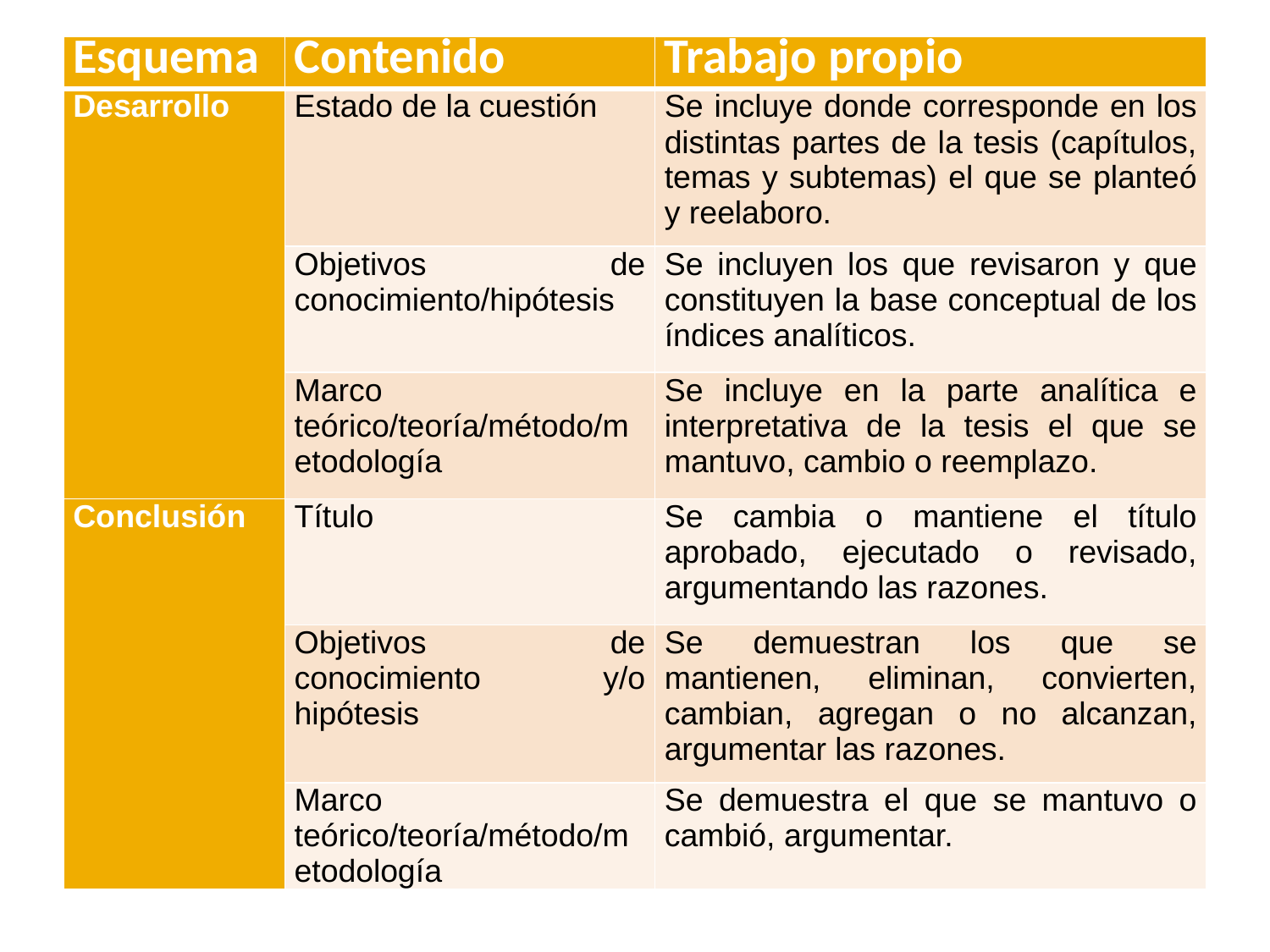

| Esquema | Contenido | Trabajo propio |
| --- | --- | --- |
| Desarrollo | Estado de la cuestión | Se incluye donde corresponde en los distintas partes de la tesis (capítulos, temas y subtemas) el que se planteó y reelaboro. |
|  | Objetivos de conocimiento/hipótesis | Se incluyen los que revisaron y que constituyen la base conceptual de los índices analíticos. |
|  | Marco teórico/teoría/método/metodología | Se incluye en la parte analítica e interpretativa de la tesis el que se mantuvo, cambio o reemplazo. |
| Conclusión | Título | Se cambia o mantiene el título aprobado, ejecutado o revisado, argumentando las razones. |
|  | Objetivos de conocimiento y/o hipótesis | Se demuestran los que se mantienen, eliminan, convierten, cambian, agregan o no alcanzan, argumentar las razones. |
|  | Marco teórico/teoría/método/metodología | Se demuestra el que se mantuvo o cambió, argumentar. |